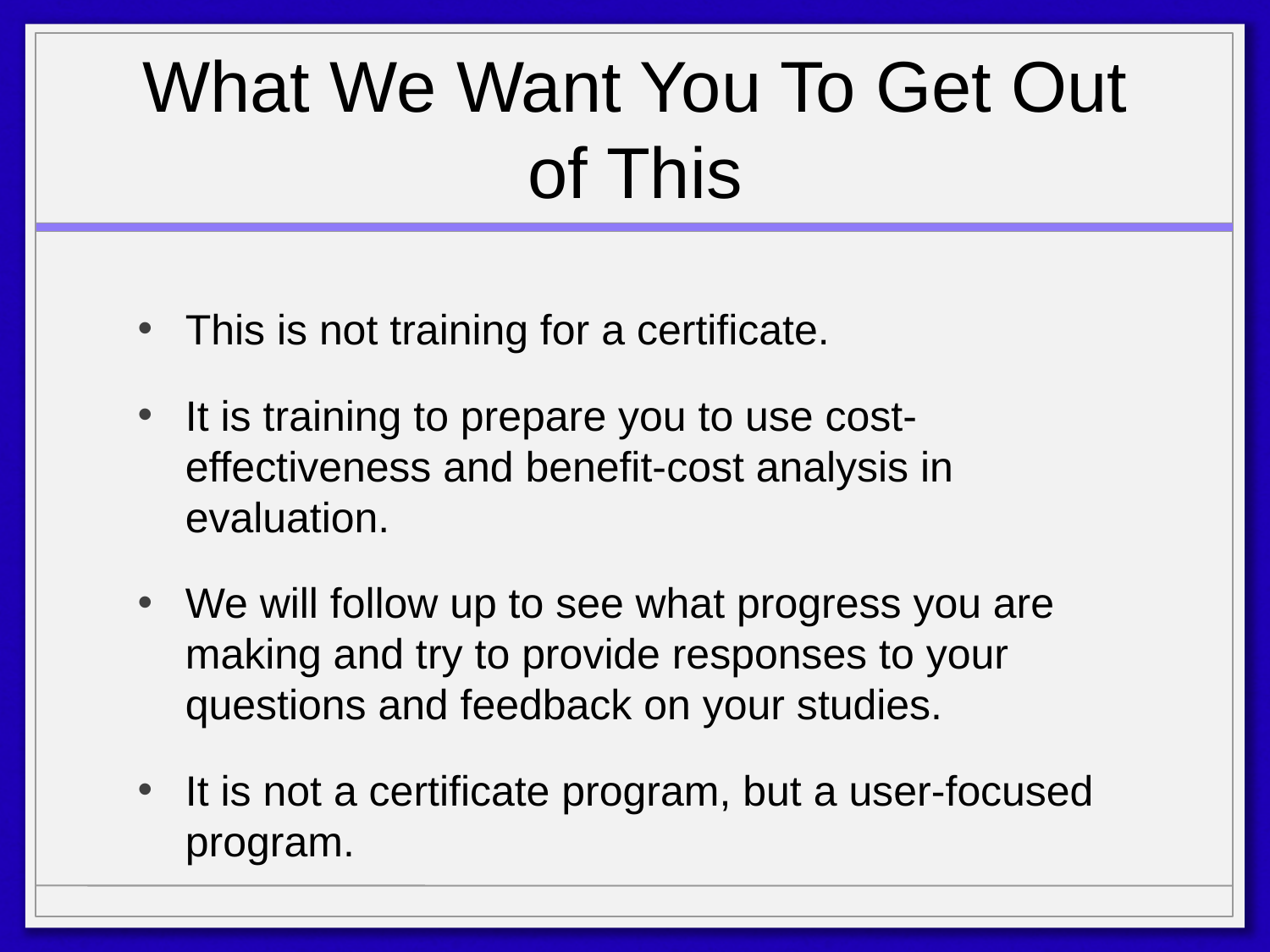

# What We Want You To Get Out of This
This is not training for a certificate.
It is training to prepare you to use cost-effectiveness and benefit-cost analysis in evaluation.
We will follow up to see what progress you are making and try to provide responses to your questions and feedback on your studies.
It is not a certificate program, but a user-focused program.